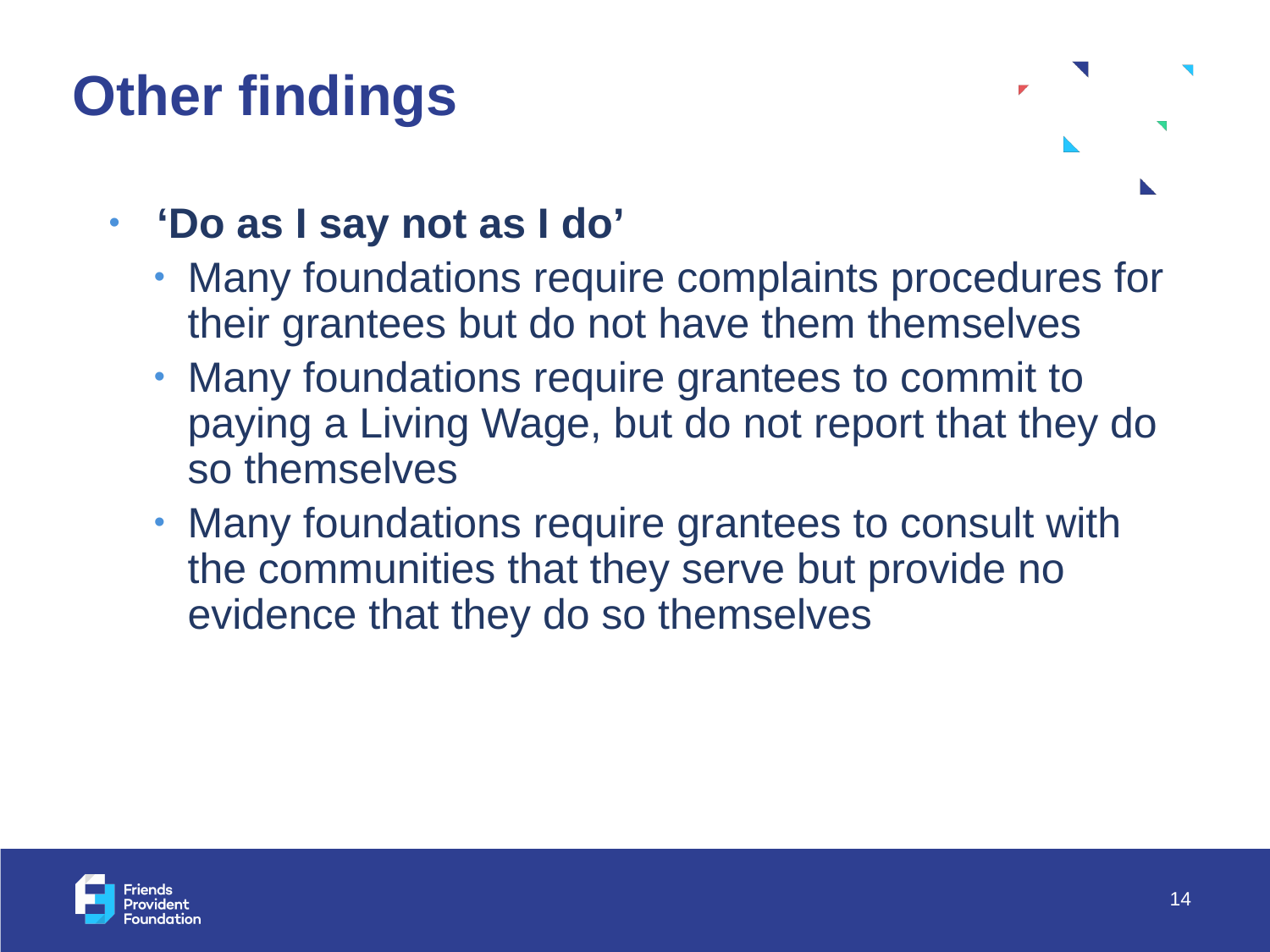

Other findings

‘Do as I say not as I do’
Many foundations require complaints procedures for their grantees but do not have them themselves
Many foundations require grantees to commit to paying a Living Wage, but do not report that they do so themselves
Many foundations require grantees to consult with the communities that they serve but provide no evidence that they do so themselves